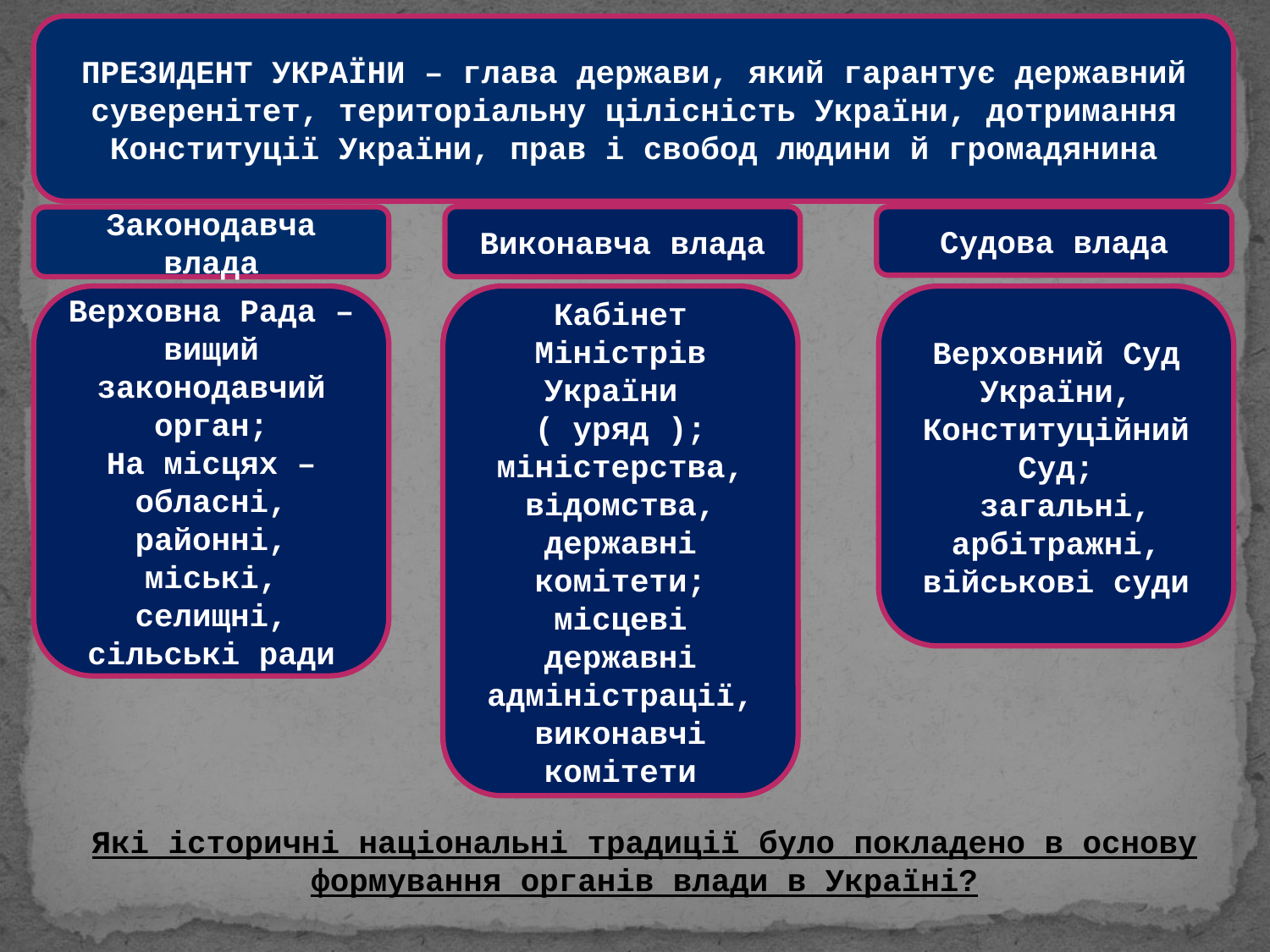

ПРЕЗИДЕНТ УКРАЇНИ – глава держави, який гарантує державний суверенітет, територіальну цілісність України, дотримання Конституції України, прав і свобод людини й громадянина
Виконавча влада
Судова влада
Законодавча влада
Верховна Рада – вищий законодавчий орган;
На місцях – обласні, районні, міські, селищні, сільські ради
Кабінет Міністрів України
( уряд );
міністерства, відомства, державні комітети;
місцеві державні адміністрації, виконавчі комітети
Верховний Суд України,
Конституційний Суд;
 загальні, арбітражні, військові суди
Які історичні національні традиції було покладено в основу формування органів влади в Україні?